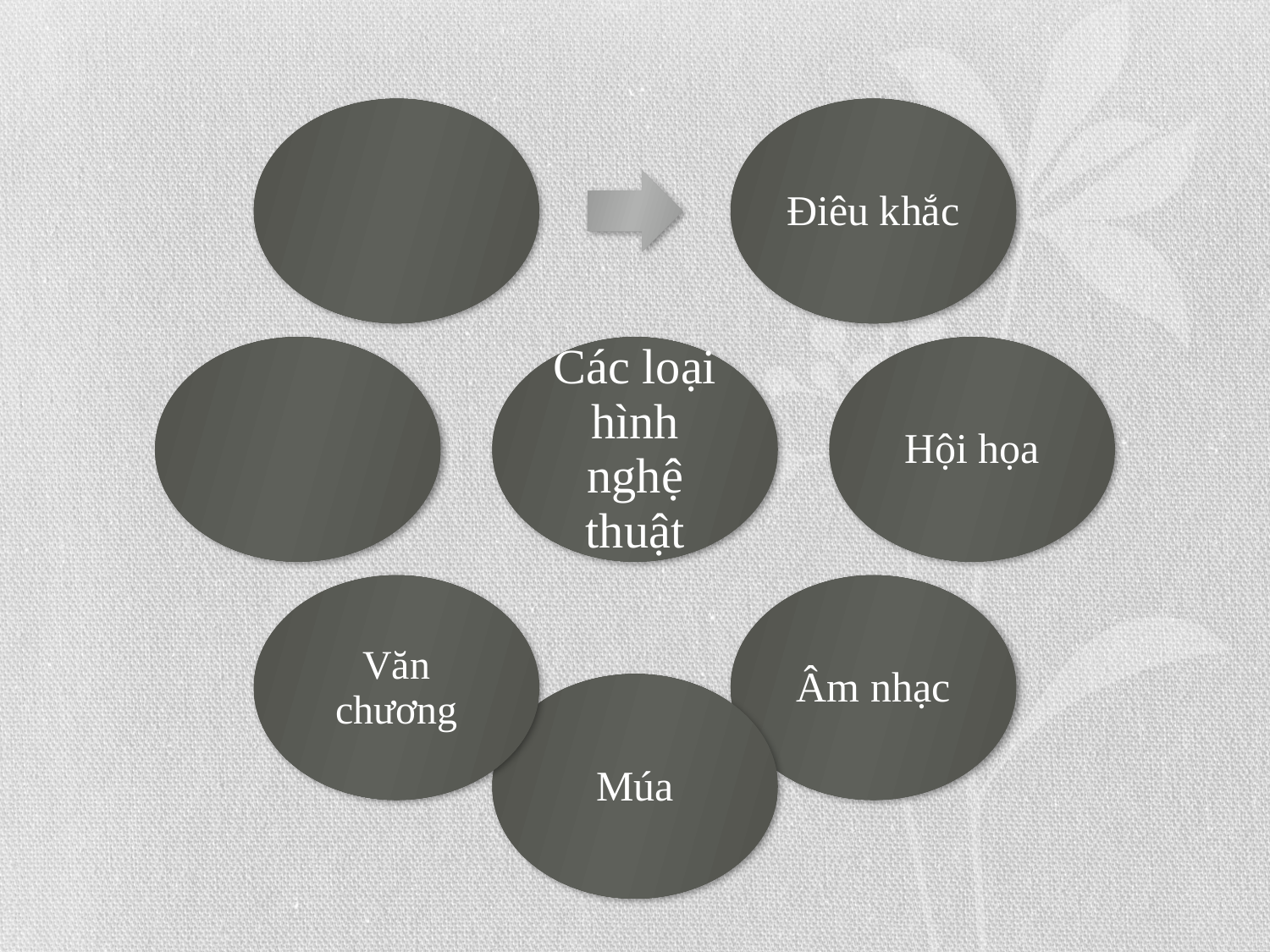

Các loại hình nghệ thuật
Điêu khắc
Hội họa
Âm nhạc
Múa
Văn chương